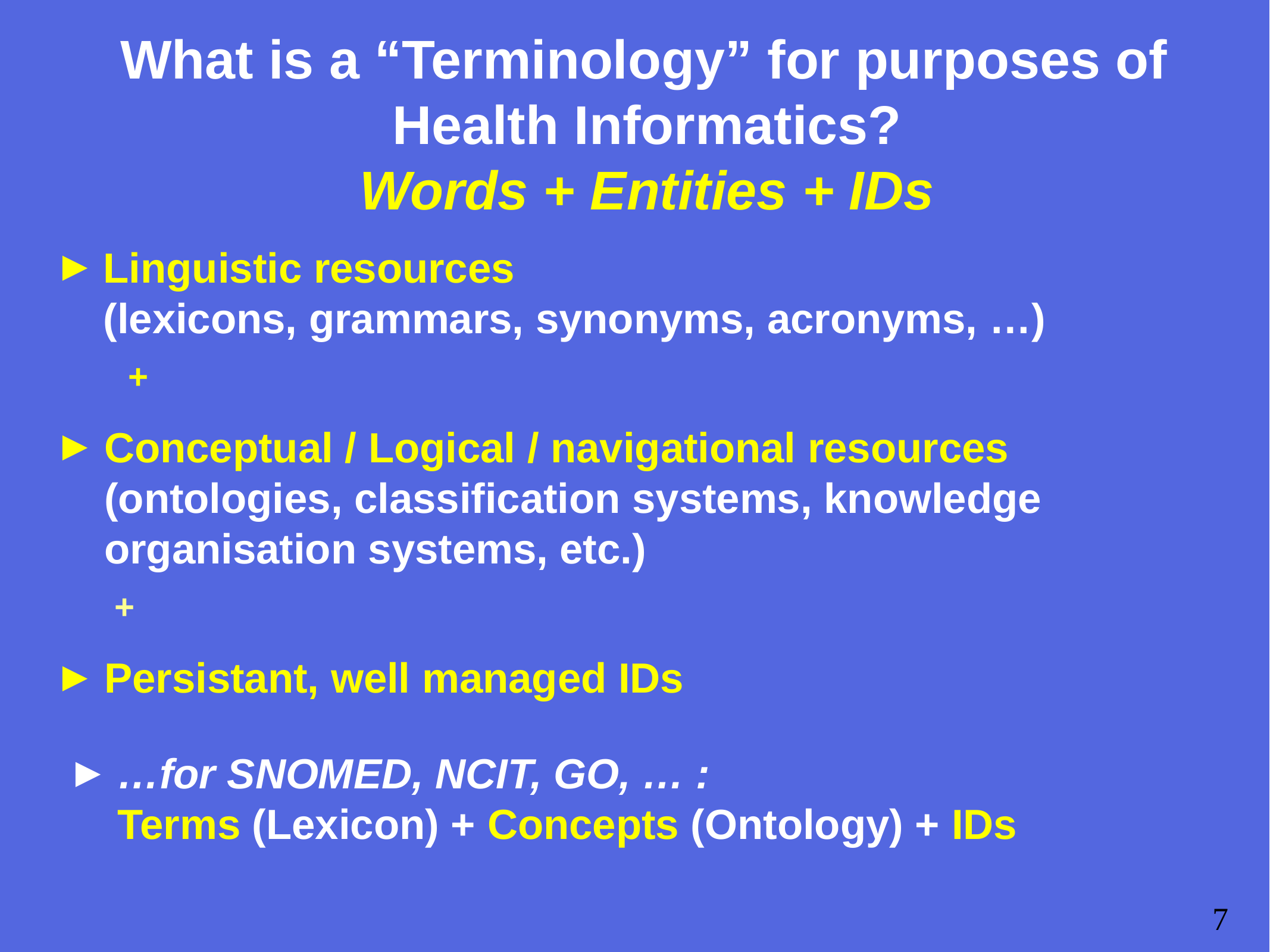

# What is a “Terminology” for purposes of Health Informatics? Words + Entities + IDs
Linguistic resources
(lexicons, grammars, synonyms, acronyms, …)
+
Conceptual / Logical / navigational resources
(ontologies, classification systems, knowledge organisation systems, etc.)
+
Persistant, well managed IDs

…for SNOMED, NCIT, GO, … :
Terms (Lexicon) + Concepts (Ontology) + IDs

7